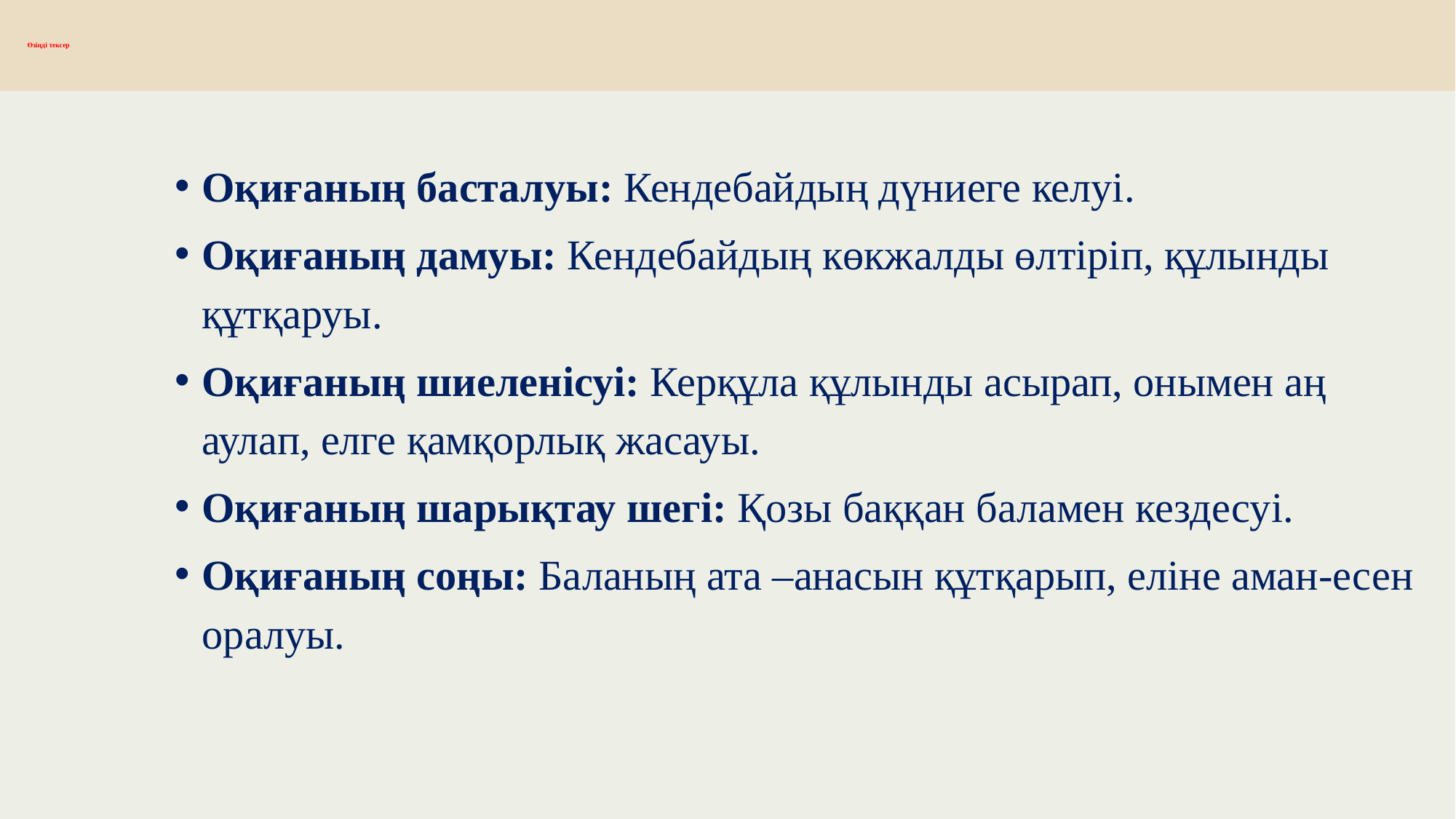

# Өзіңді тексер

Оқиғаның басталуы: Кендебайдың дүниеге келуі.
Оқиғаның дамуы: Кендебайдың көкжалды өлтіріп, құлынды құтқаруы.
Оқиғаның шиеленісуі: Керқұла құлынды асырап, онымен аң аулап, елге қамқорлық жасауы.
Оқиғаның шарықтау шегі: Қозы баққан баламен кездесуі.
Оқиғаның соңы: Баланың ата –анасын құтқарып, еліне аман-есен оралуы.